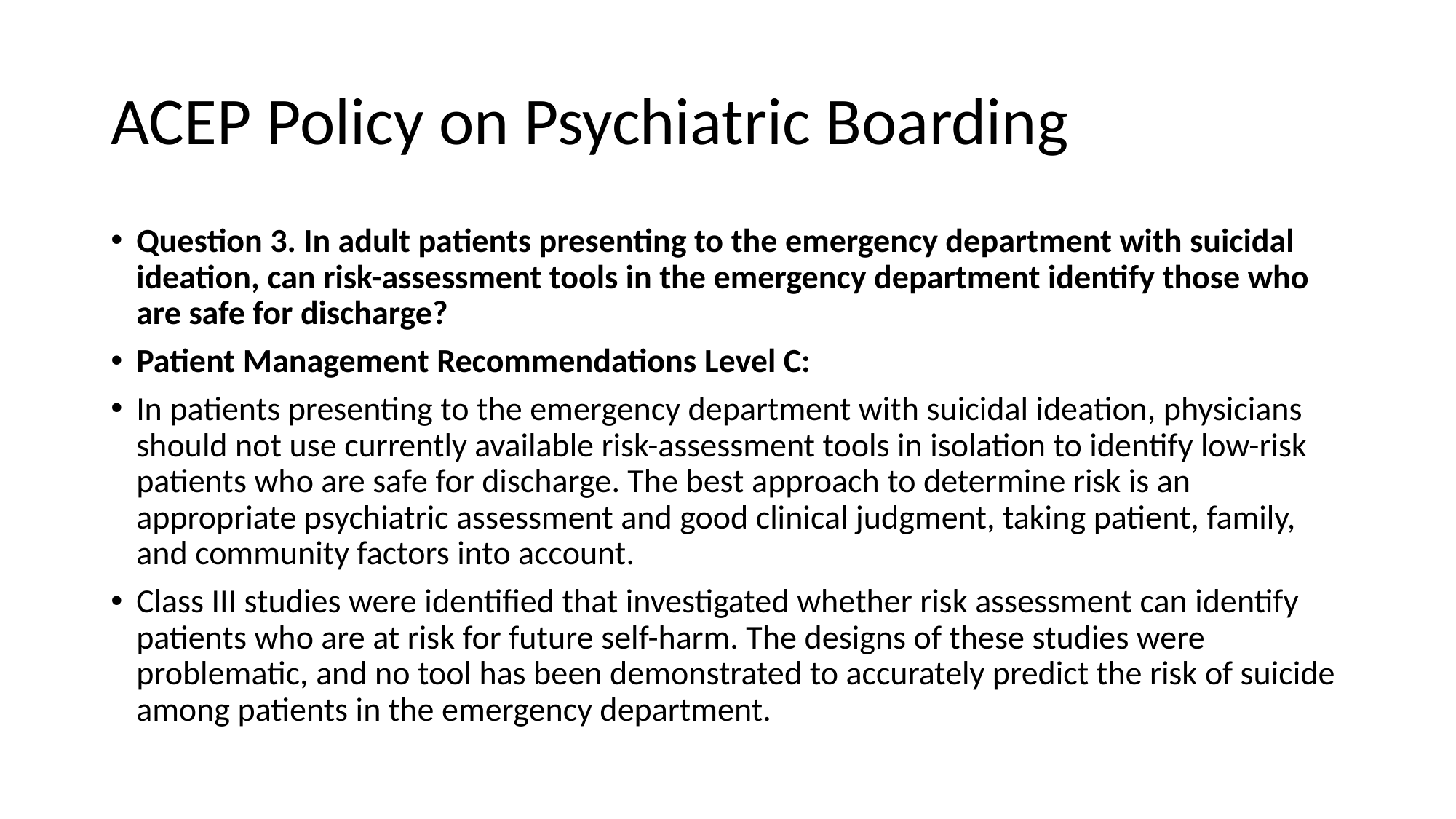

# ACEP Policy on Psychiatric Boarding
Question 3. In adult patients presenting to the emergency department with suicidal ideation, can risk-assessment tools in the emergency department identify those who are safe for discharge?
Patient Management Recommendations Level C:
In patients presenting to the emergency department with suicidal ideation, physicians should not use currently available risk-assessment tools in isolation to identify low-risk patients who are safe for discharge. The best approach to determine risk is an appropriate psychiatric assessment and good clinical judgment, taking patient, family, and community factors into account.
Class III studies were identified that investigated whether risk assessment can identify patients who are at risk for future self-harm. The designs of these studies were problematic, and no tool has been demonstrated to accurately predict the risk of suicide among patients in the emergency department.